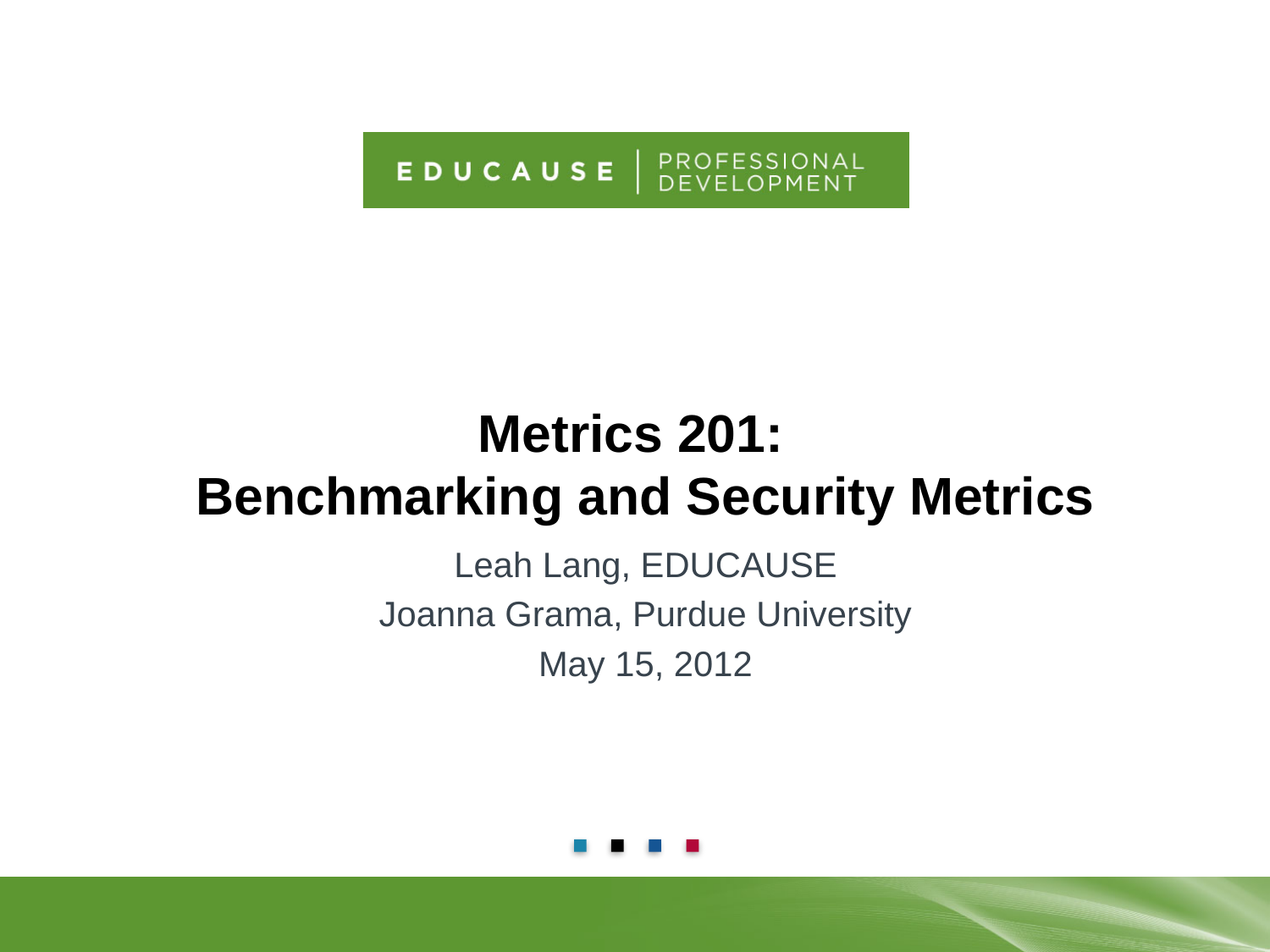

# Metrics 201: Benchmarking and Security Metrics
Leah Lang, EDUCAUSE
Joanna Grama, Purdue University
May 15, 2012